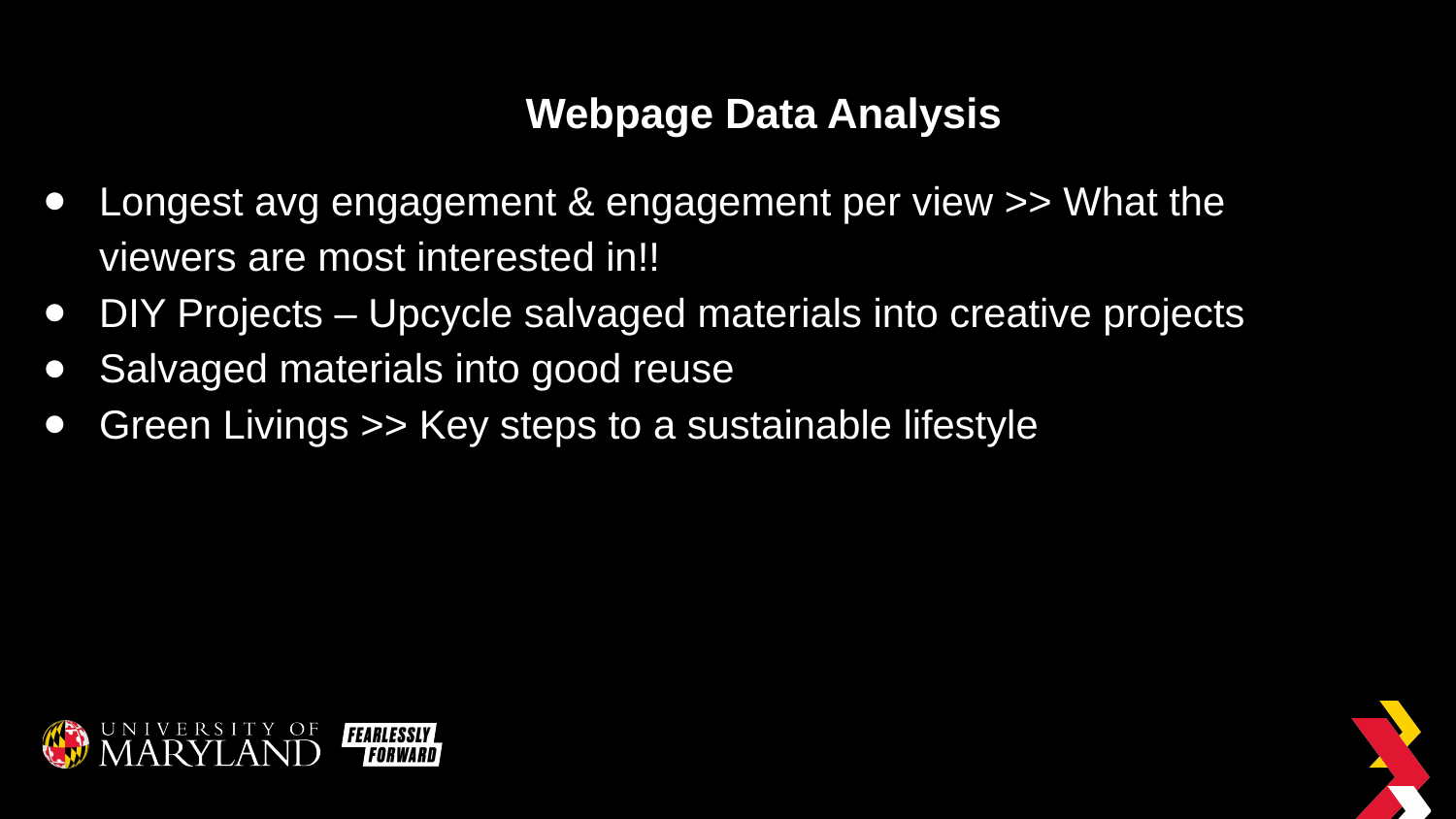

# Webpage Data Analysis
Longest avg engagement & engagement per view >> What the viewers are most interested in!!
DIY Projects – Upcycle salvaged materials into creative projects
Salvaged materials into good reuse
Green Livings >> Key steps to a sustainable lifestyle
20